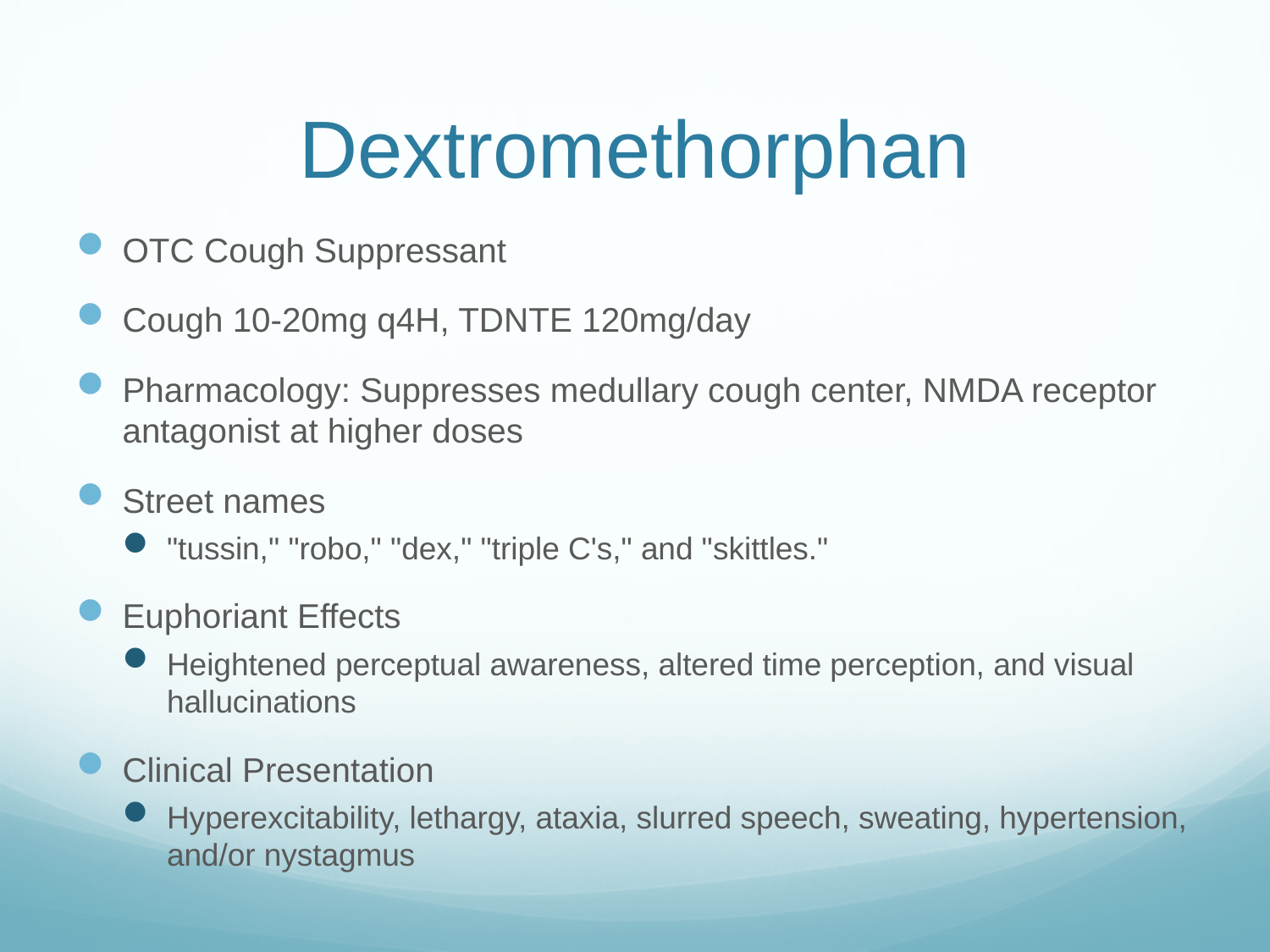

# Dextromethorphan
OTC Cough Suppressant
Cough 10-20mg q4H, TDNTE 120mg/day
Pharmacology: Suppresses medullary cough center, NMDA receptor antagonist at higher doses
Street names
"tussin," "robo," "dex," "triple C's," and "skittles."
Euphoriant Effects
Heightened perceptual awareness, altered time perception, and visual hallucinations
Clinical Presentation
Hyperexcitability, lethargy, ataxia, slurred speech, sweating, hypertension, and/or nystagmus